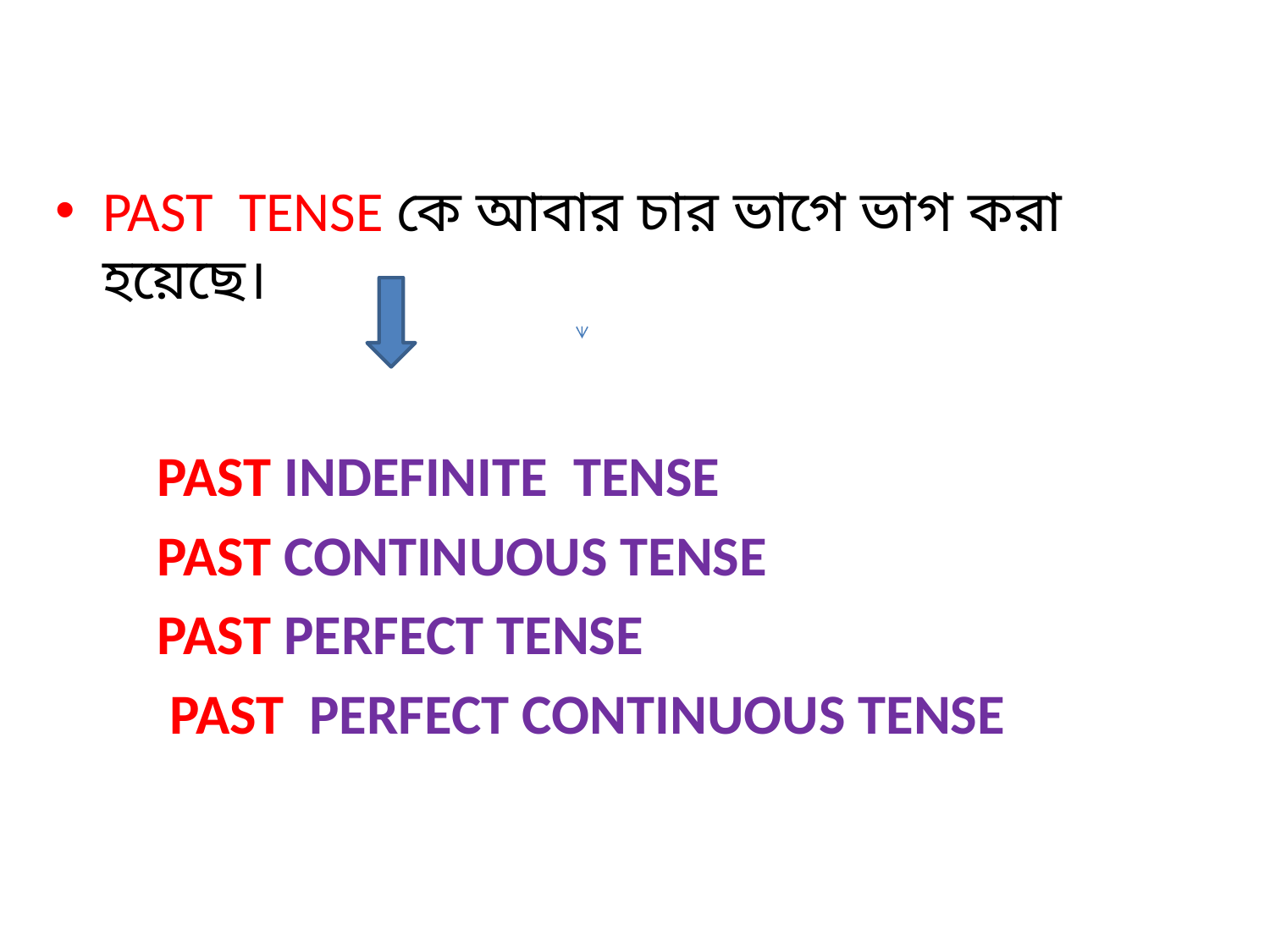

PAST  TENSE কে আবার চার ভাগে ভাগ করা হয়েছে।

        PAST INDEFINITE  TENSE
        PAST CONTINUOUS TENSE
        PAST PERFECT TENSE
         PAST  PERFECT CONTINUOUS TENSE